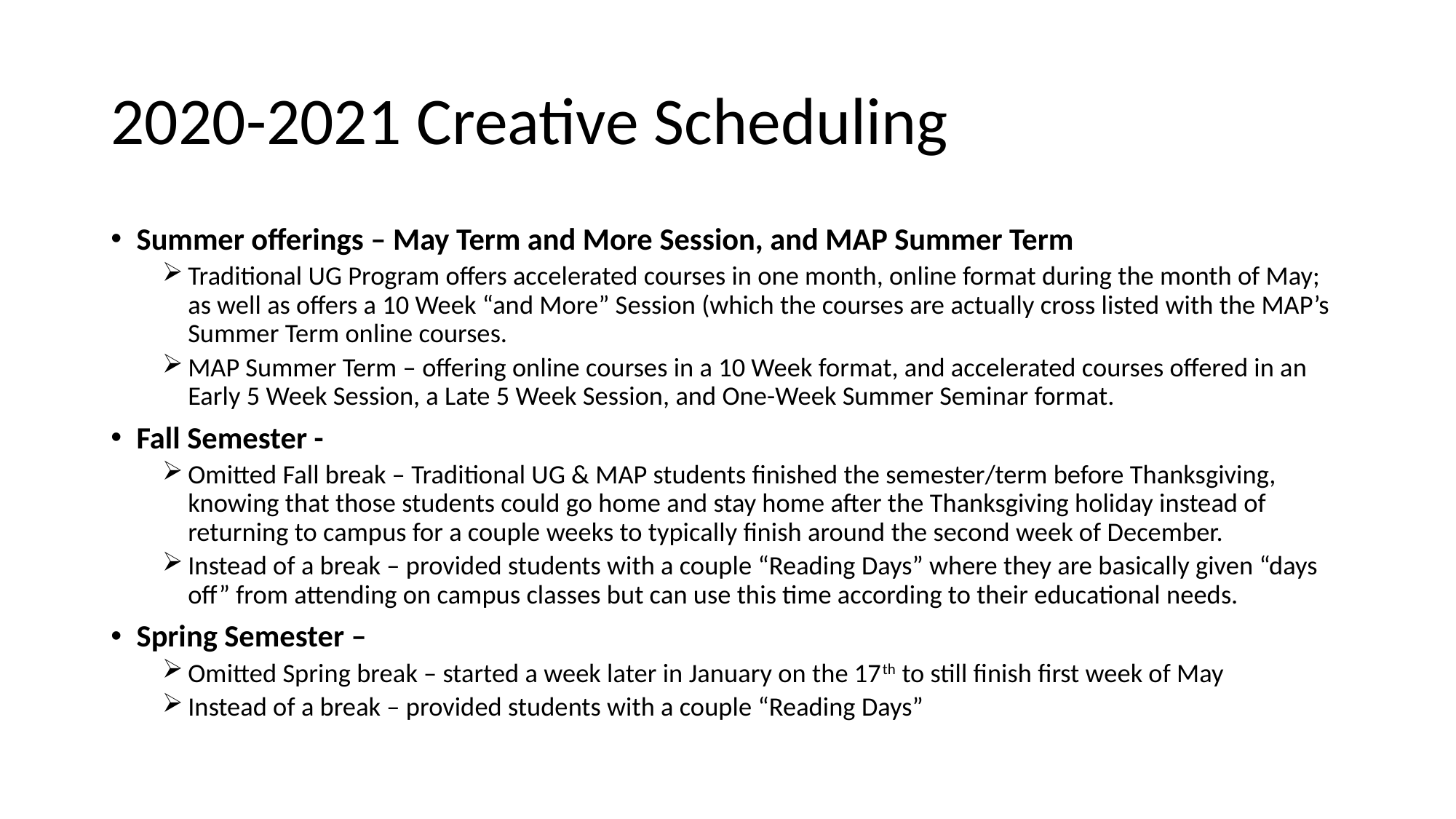

# 2020-2021 Creative Scheduling
Summer offerings – May Term and More Session, and MAP Summer Term
Traditional UG Program offers accelerated courses in one month, online format during the month of May; as well as offers a 10 Week “and More” Session (which the courses are actually cross listed with the MAP’s Summer Term online courses.
MAP Summer Term – offering online courses in a 10 Week format, and accelerated courses offered in an Early 5 Week Session, a Late 5 Week Session, and One-Week Summer Seminar format.
Fall Semester -
Omitted Fall break – Traditional UG & MAP students finished the semester/term before Thanksgiving, knowing that those students could go home and stay home after the Thanksgiving holiday instead of returning to campus for a couple weeks to typically finish around the second week of December.
Instead of a break – provided students with a couple “Reading Days” where they are basically given “days off” from attending on campus classes but can use this time according to their educational needs.
Spring Semester –
Omitted Spring break – started a week later in January on the 17th to still finish first week of May
Instead of a break – provided students with a couple “Reading Days”